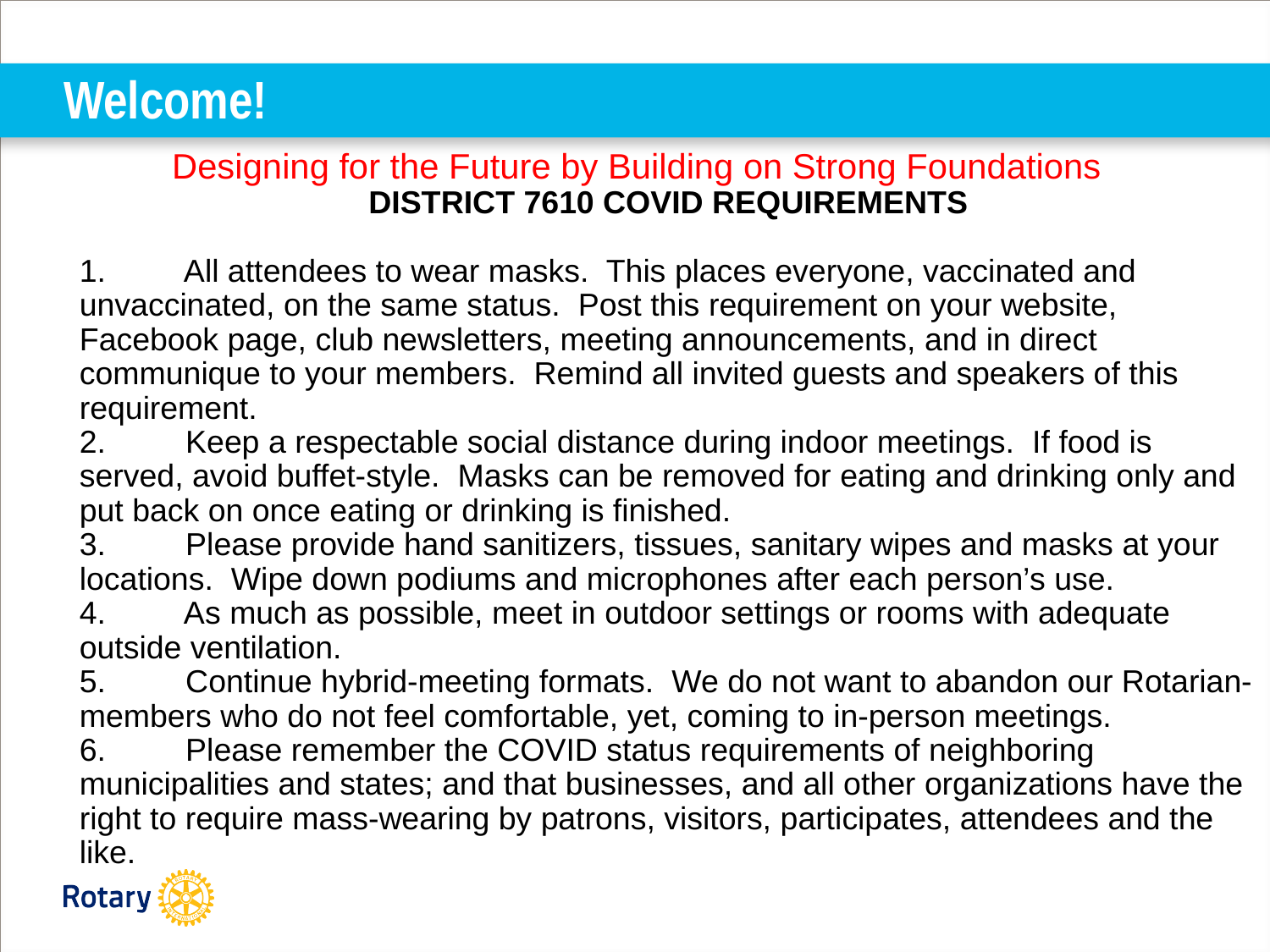

# Welcome!
Designing for the Future by Building on Strong Foundations
DISTRICT 7610 COVID REQUIREMENTS

1.         All attendees to wear masks.  This places everyone, vaccinated and unvaccinated, on the same status.  Post this requirement on your website, Facebook page, club newsletters, meeting announcements, and in direct communique to your members.  Remind all invited guests and speakers of this requirement.
2.         Keep a respectable social distance during indoor meetings.  If food is served, avoid buffet-style.  Masks can be removed for eating and drinking only and put back on once eating or drinking is finished. 
3.         Please provide hand sanitizers, tissues, sanitary wipes and masks at your locations.  Wipe down podiums and microphones after each person’s use.
4.         As much as possible, meet in outdoor settings or rooms with adequate outside ventilation.
5.         Continue hybrid-meeting formats.  We do not want to abandon our Rotarian-members who do not feel comfortable, yet, coming to in-person meetings.
6.         Please remember the COVID status requirements of neighboring municipalities and states; and that businesses, and all other organizations have the right to require mass-wearing by patrons, visitors, participates, attendees and the like.